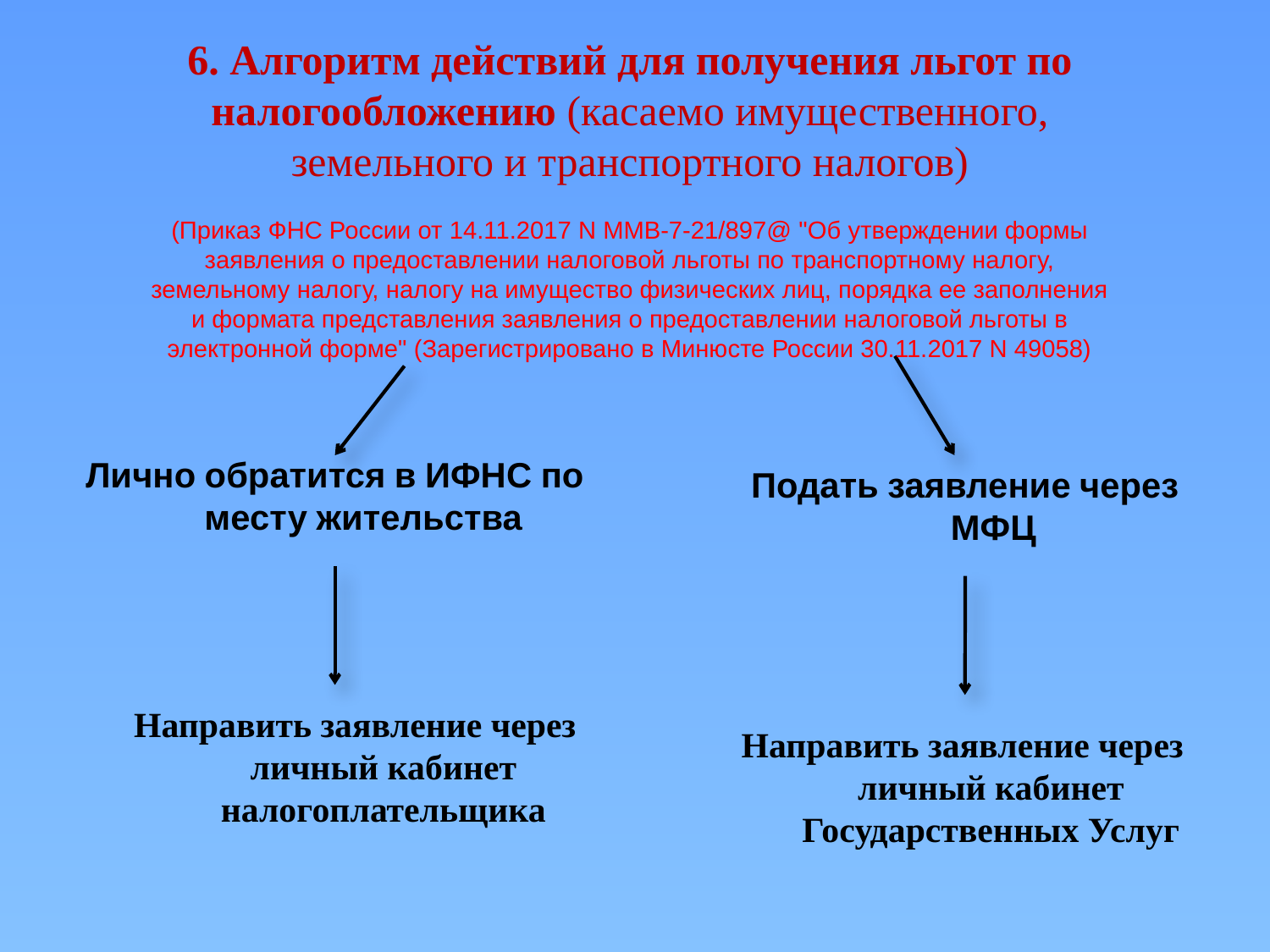

6. Алгоритм действий для получения льгот по налогообложению (касаемо имущественного, земельного и транспортного налогов)

(Приказ ФНС России от 14.11.2017 N ММВ-7-21/897@ "Об утверждении формы заявления о предоставлении налоговой льготы по транспортному налогу, земельному налогу, налогу на имущество физических лиц, порядка ее заполнения и формата представления заявления о предоставлении налоговой льготы в электронной форме" (Зарегистрировано в Минюсте России 30.11.2017 N 49058)

Лично обратится в ИФНС по месту жительства
Подать заявление через МФЦ
Направить заявление через личный кабинет налогоплательщика
Направить заявление через личный кабинет Государственных Услуг